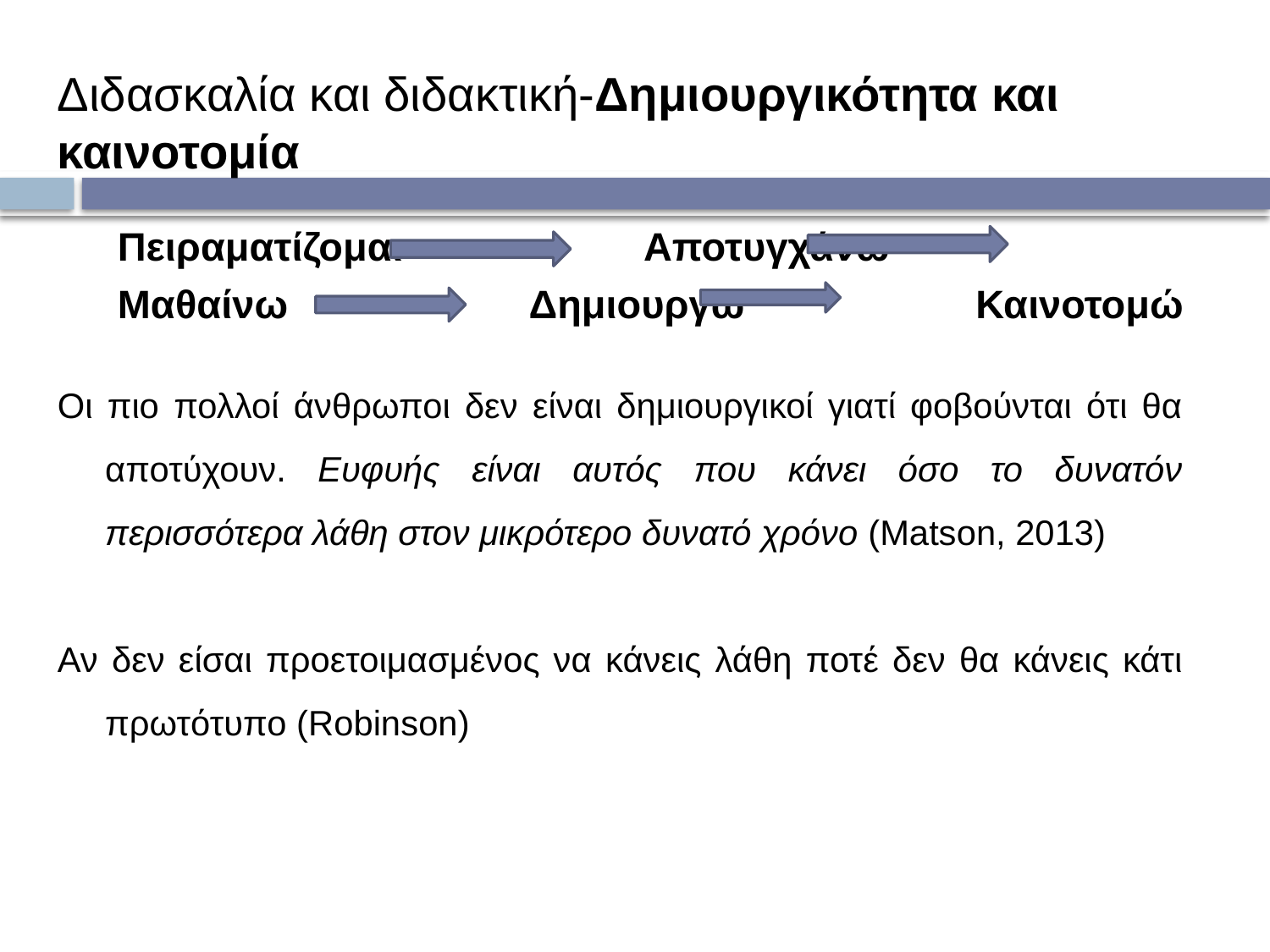

# Διδασκαλία και διδακτική-Δημιουργικότητα και καινοτομία

Πειραματίζομαι                      Αποτυγχάνω
Μαθαίνω                      Δημιουργώ                     Καινοτομώ

Οι πιο πολλοί άνθρωποι δεν είναι δημιουργικοί γιατί φοβούνται ότι θα αποτύχουν. Ευφυής είναι αυτός που κάνει όσο το δυνατόν περισσότερα λάθη στον μικρότερο δυνατό χρόνο (Matson, 2013)

Αν δεν είσαι προετοιμασμένος να κάνεις λάθη ποτέ δεν θα κάνεις κάτι πρωτότυπο (Robinson)